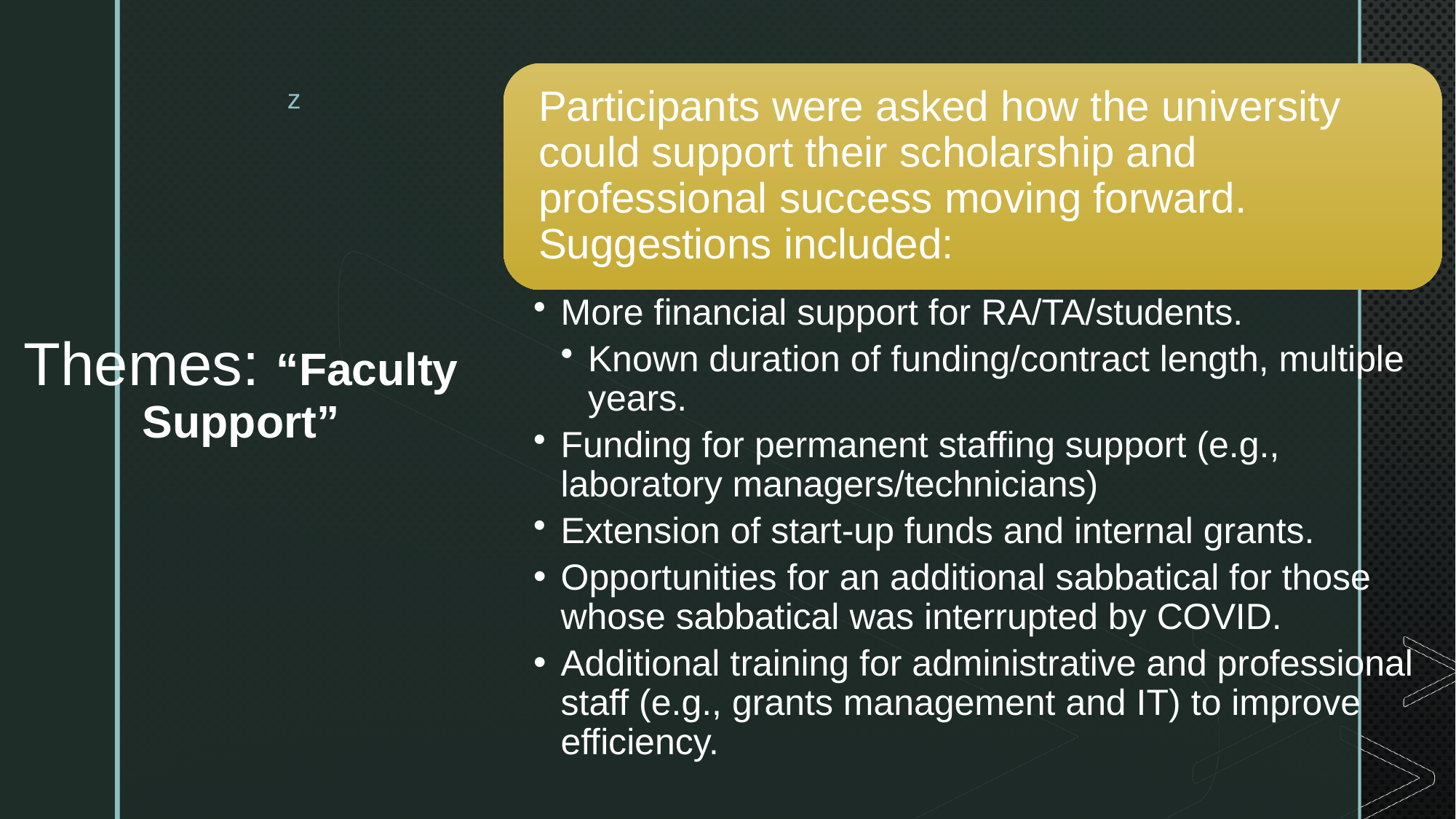

Participants were asked how the university could support their scholarship and professional success moving forward. Suggestions included:
More financial support for RA/TA/students.
Known duration of funding/contract length, multiple years.
Funding for permanent staffing support (e.g., laboratory managers/technicians)
Extension of start-up funds and internal grants.
Opportunities for an additional sabbatical for those whose sabbatical was interrupted by COVID.
Additional training for administrative and professional staff (e.g., grants management and IT) to improve efficiency.
# Themes: “Faculty Support”